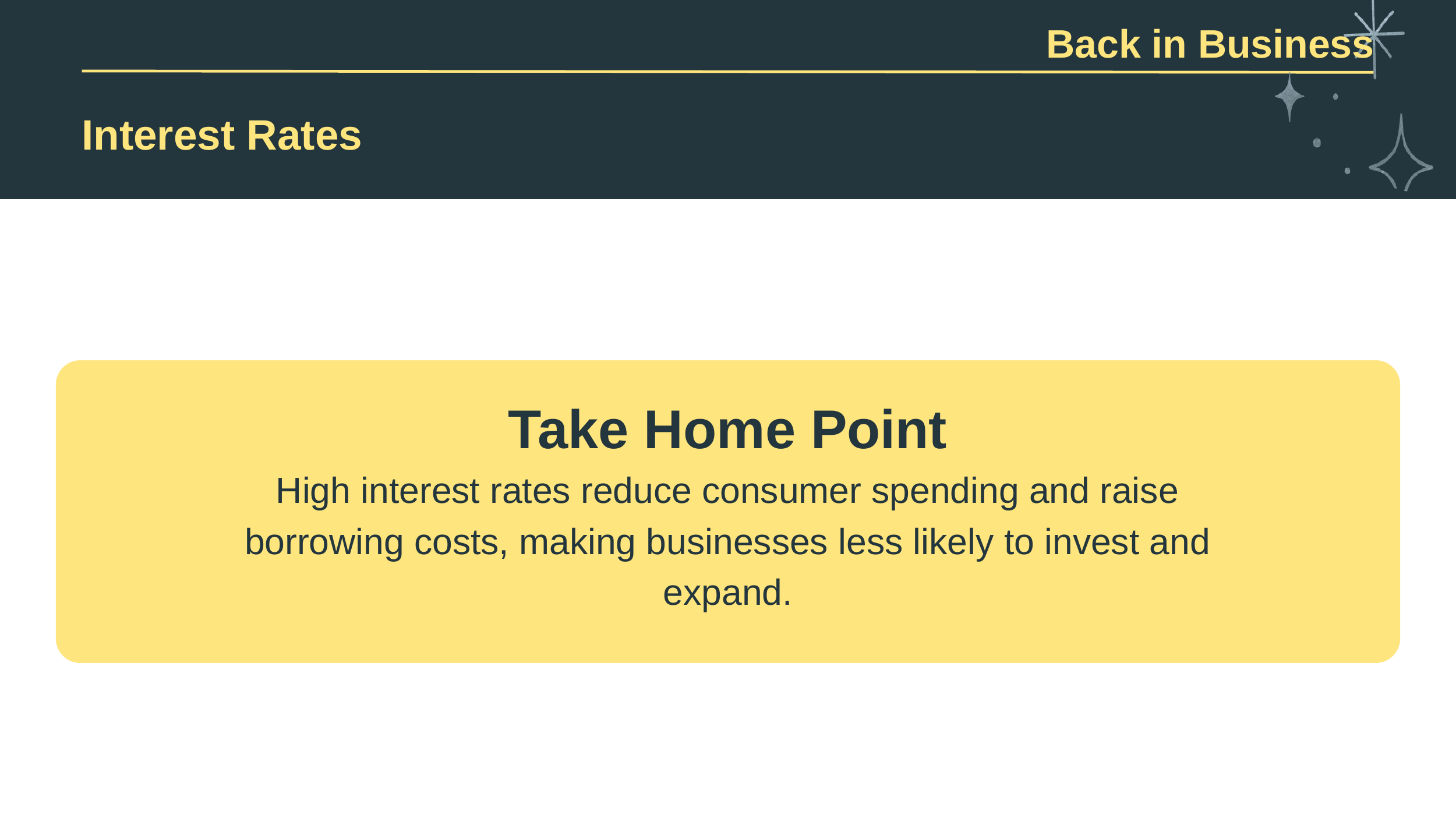

Back in Business

Interest Rates

Take Home Point
High interest rates reduce consumer spending and raise borrowing costs, making businesses less likely to invest and expand.